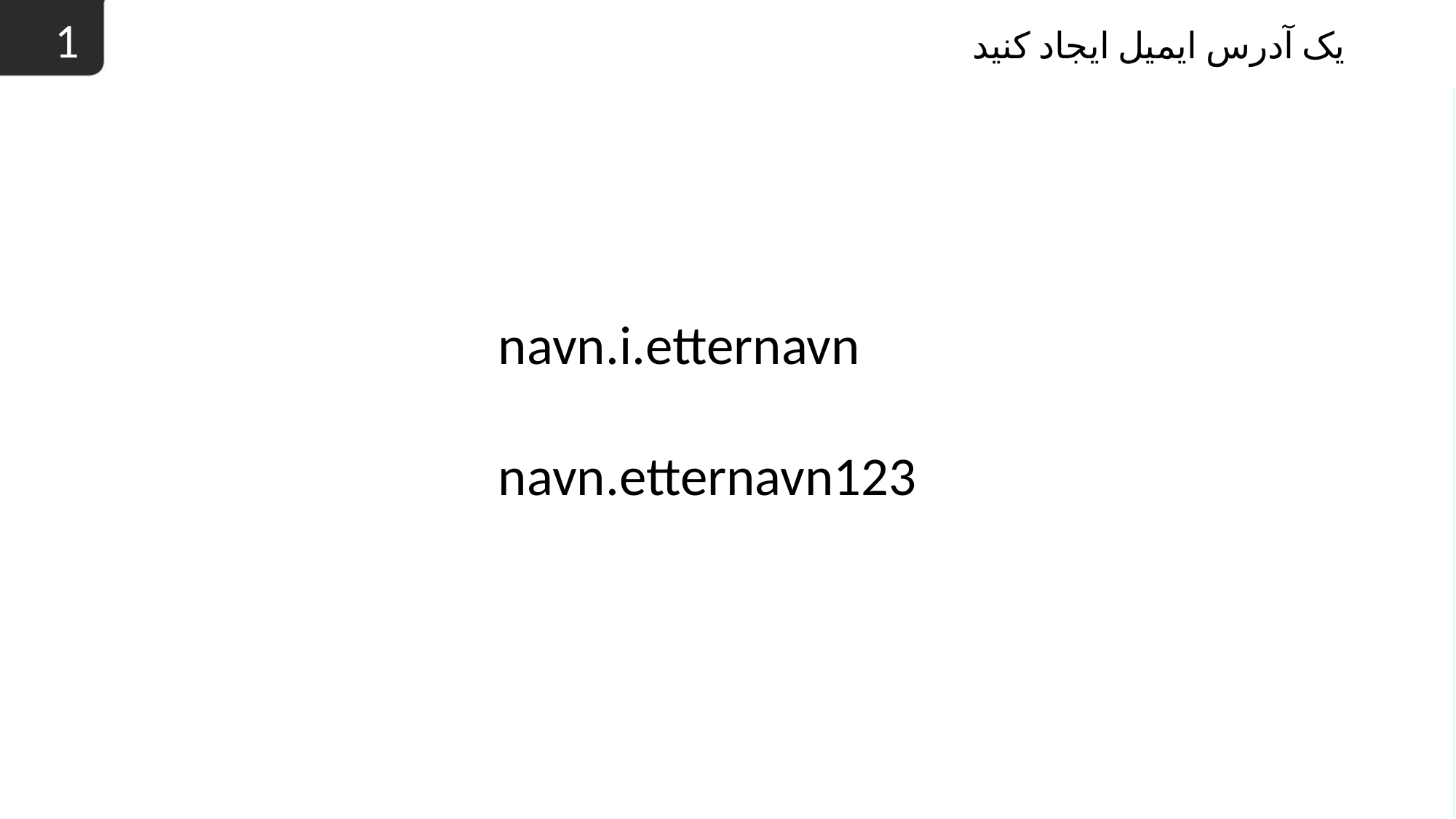

1
# یک آدرس ایمیل ایجاد کنید
navn.i.etternavn

navn.etternavn123